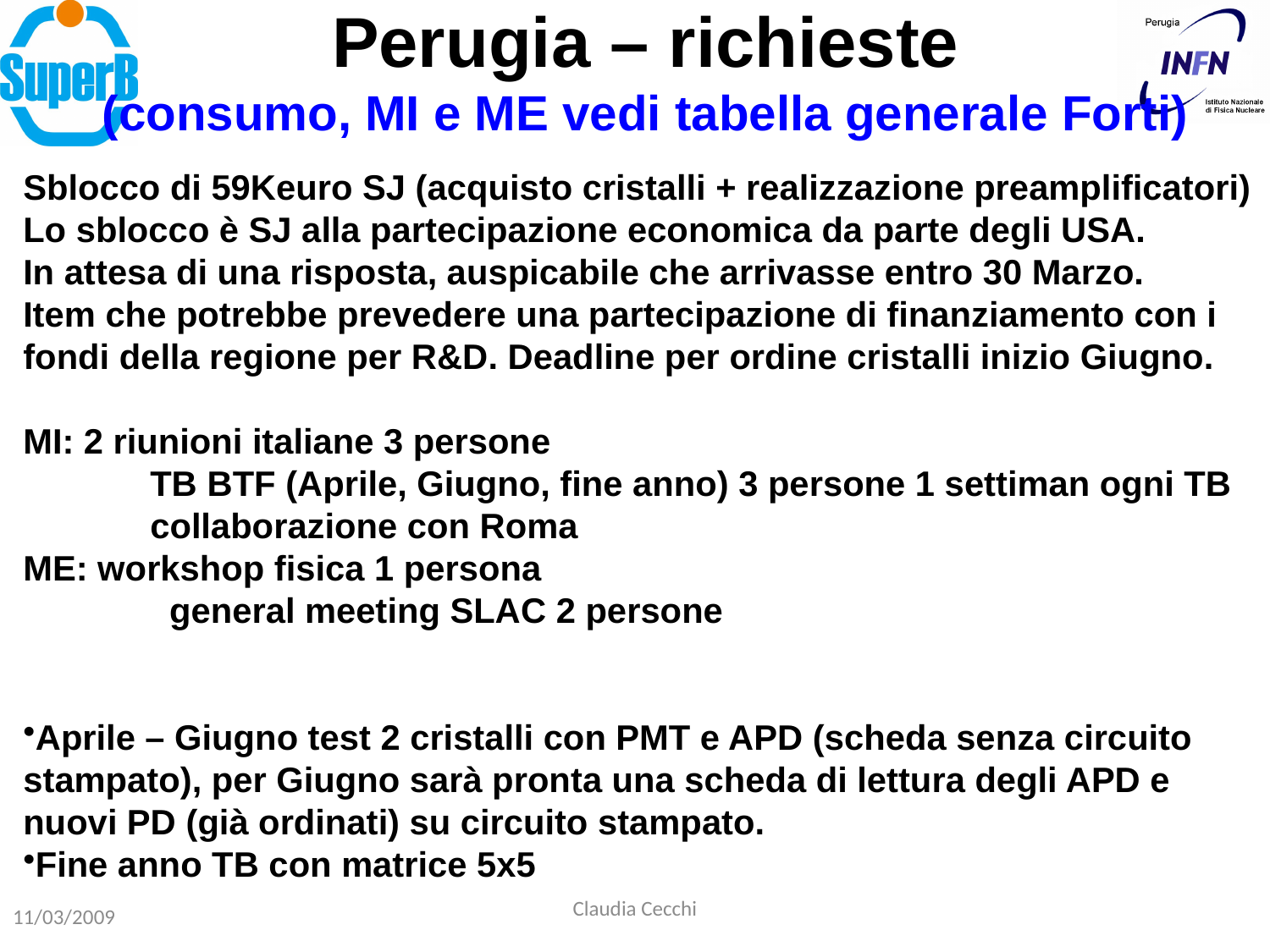

Perugia – richieste
(consumo, MI e ME vedi tabella generale Forti)
Sblocco di 59Keuro SJ (acquisto cristalli + realizzazione preamplificatori)
Lo sblocco è SJ alla partecipazione economica da parte degli USA.
In attesa di una risposta, auspicabile che arrivasse entro 30 Marzo.
Item che potrebbe prevedere una partecipazione di finanziamento con i fondi della regione per R&D. Deadline per ordine cristalli inizio Giugno.

MI: 2 riunioni italiane 3 persone
	TB BTF (Aprile, Giugno, fine anno) 3 persone 1 settiman ogni TB
	collaborazione con Roma
ME: workshop fisica 1 persona
	  general meeting SLAC 2 persone

Aprile – Giugno test 2 cristalli con PMT e APD (scheda senza circuito stampato), per Giugno sarà pronta una scheda di lettura degli APD e nuovi PD (già ordinati) su circuito stampato.
Fine anno TB con matrice 5x5

Claudia Cecchi
11/03/2009